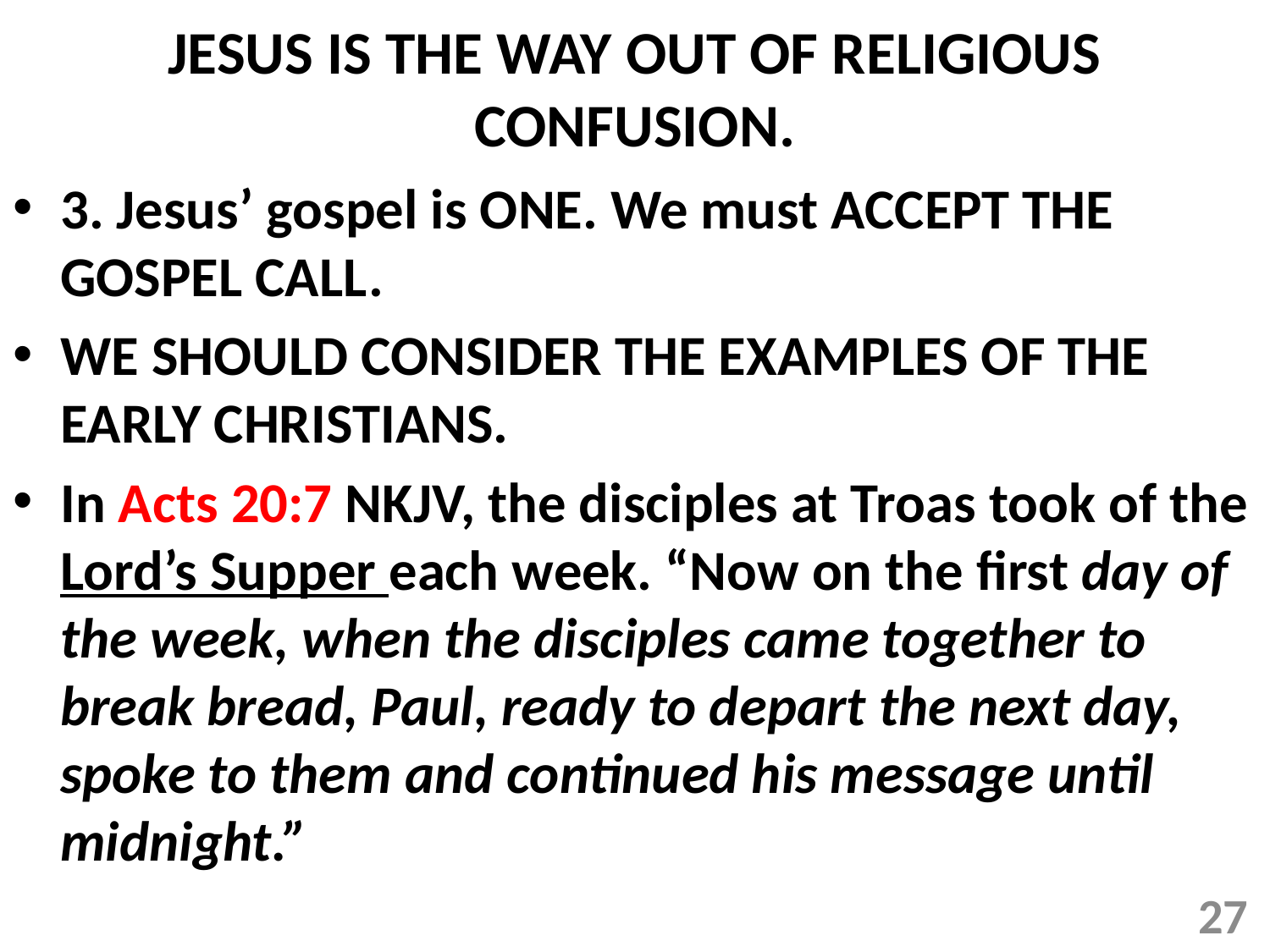

# JESUS IS THE WAY OUT OF RELIGIOUS CONFUSION.
3. Jesus’ gospel is ONE. We must ACCEPT THE GOSPEL CALL.
WE SHOULD CONSIDER THE EXAMPLES OF THE EARLY CHRISTIANS.
In Acts 20:7 NKJV, the disciples at Troas took of the Lord’s Supper each week. “Now on the first day of the week, when the disciples came together to break bread, Paul, ready to depart the next day, spoke to them and continued his message until midnight.”

27